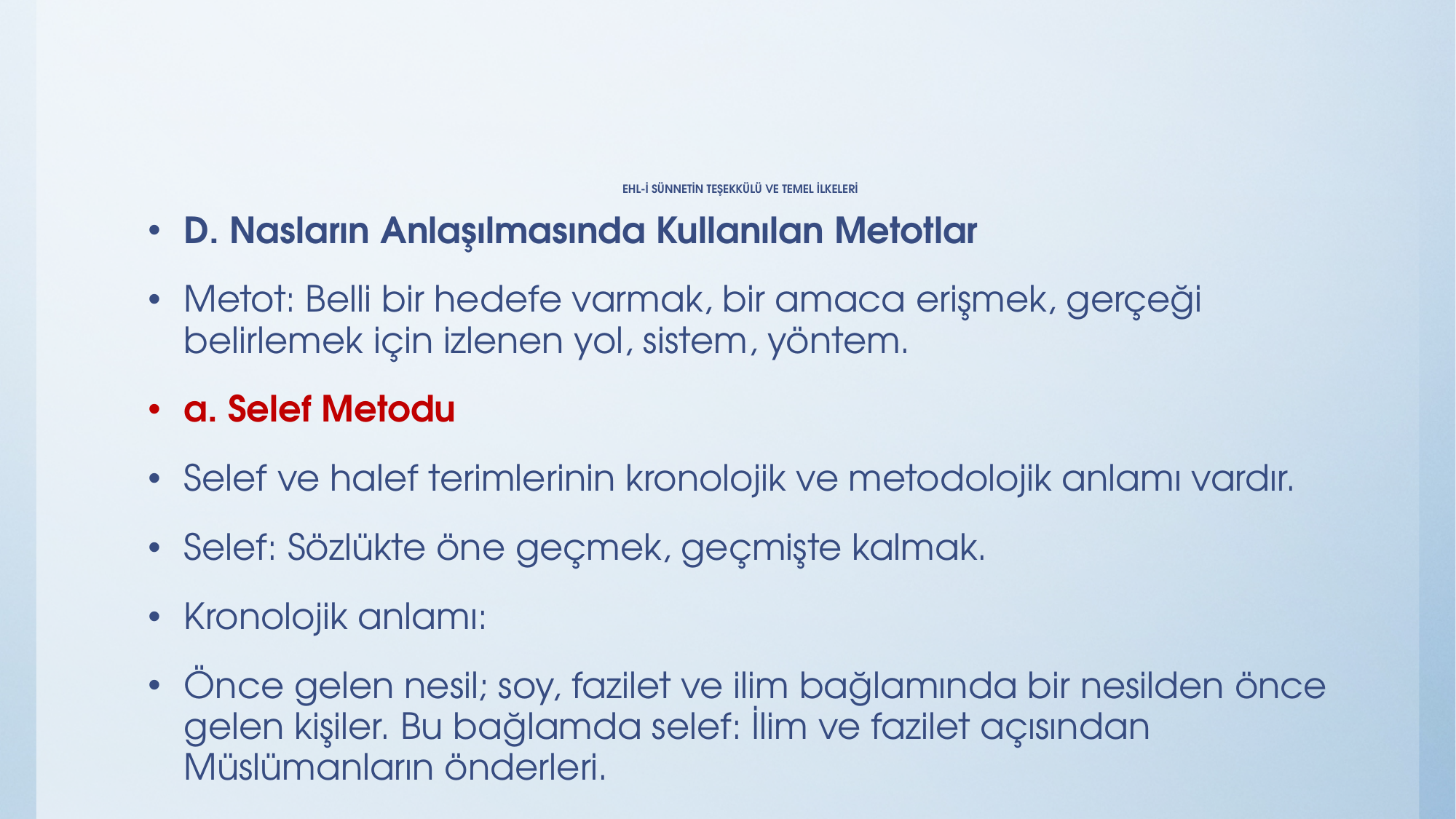

# EHL-İ SÜNNETİN TEŞEKKÜLÜ VE TEMEL İLKELERİ
D. Nasların Anlaşılmasında Kullanılan Metotlar
Metot: Belli bir hedefe varmak, bir amaca erişmek, gerçeği belirlemek için izlenen yol, sistem, yöntem.
a. Selef Metodu
Selef ve halef terimlerinin kronolojik ve metodolojik anlamı vardır.
Selef: Sözlükte öne geçmek, geçmişte kalmak.
Kronolojik anlamı:
Önce gelen nesil; soy, fazilet ve ilim bağlamında bir nesilden önce gelen kişiler. Bu bağlamda selef: İlim ve fazilet açısından Müslümanların önderleri.